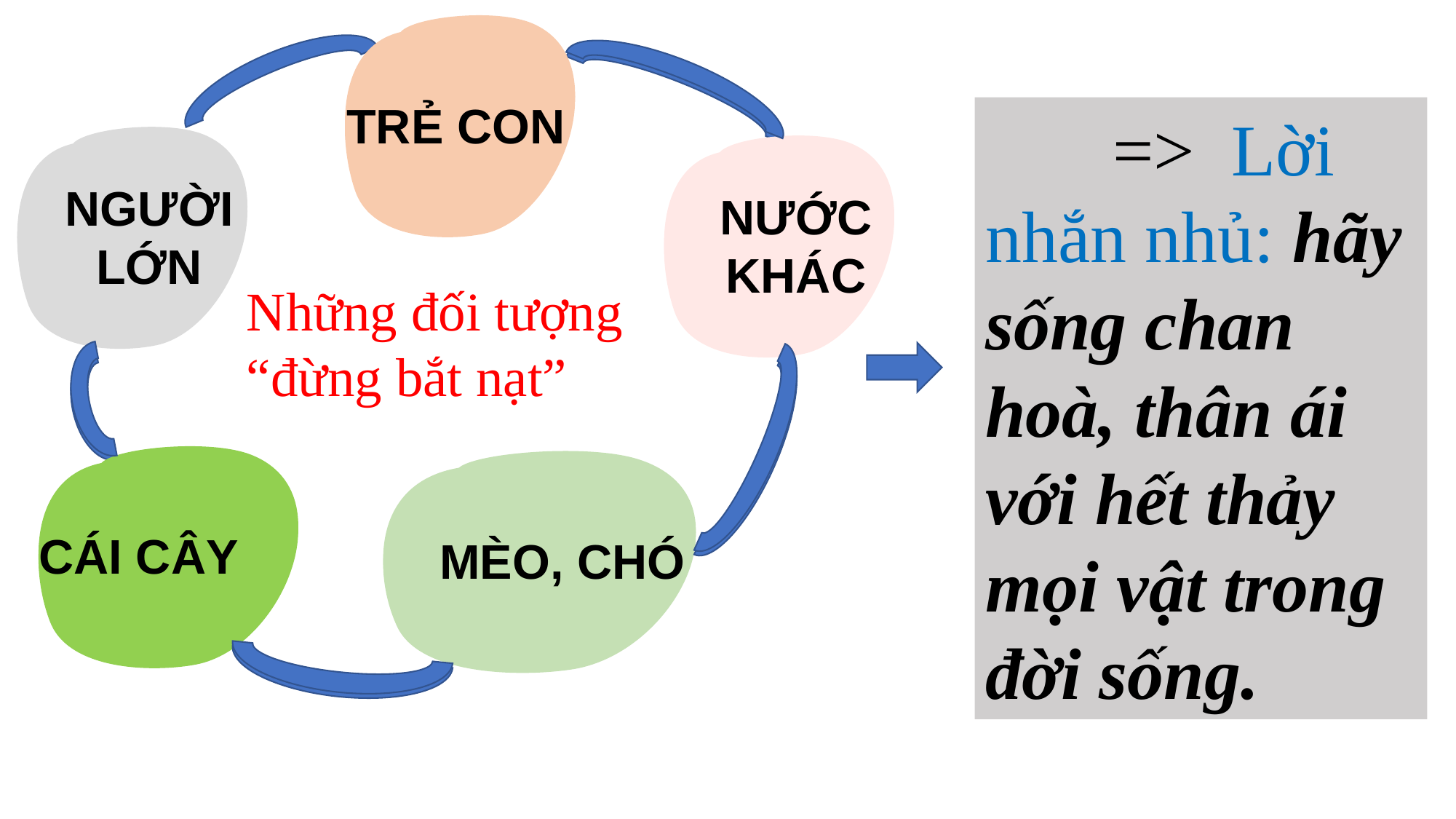

TRẺ CON
TRẺ CON

       =>  Lời nhắn nhủ: hãy sống chan hoà, thân ái với hết thảy mọi vật trong đời sống.
NGƯỜI LỚN
NGƯỜI LỚN
NƯỚC KHÁC
NƯỚC KHÁC
Những đối tượng “đừng bắt nạt”

CÁI CÂY
CÁI CÂY
MÈO, CHÓ
MÈO, CHÓ